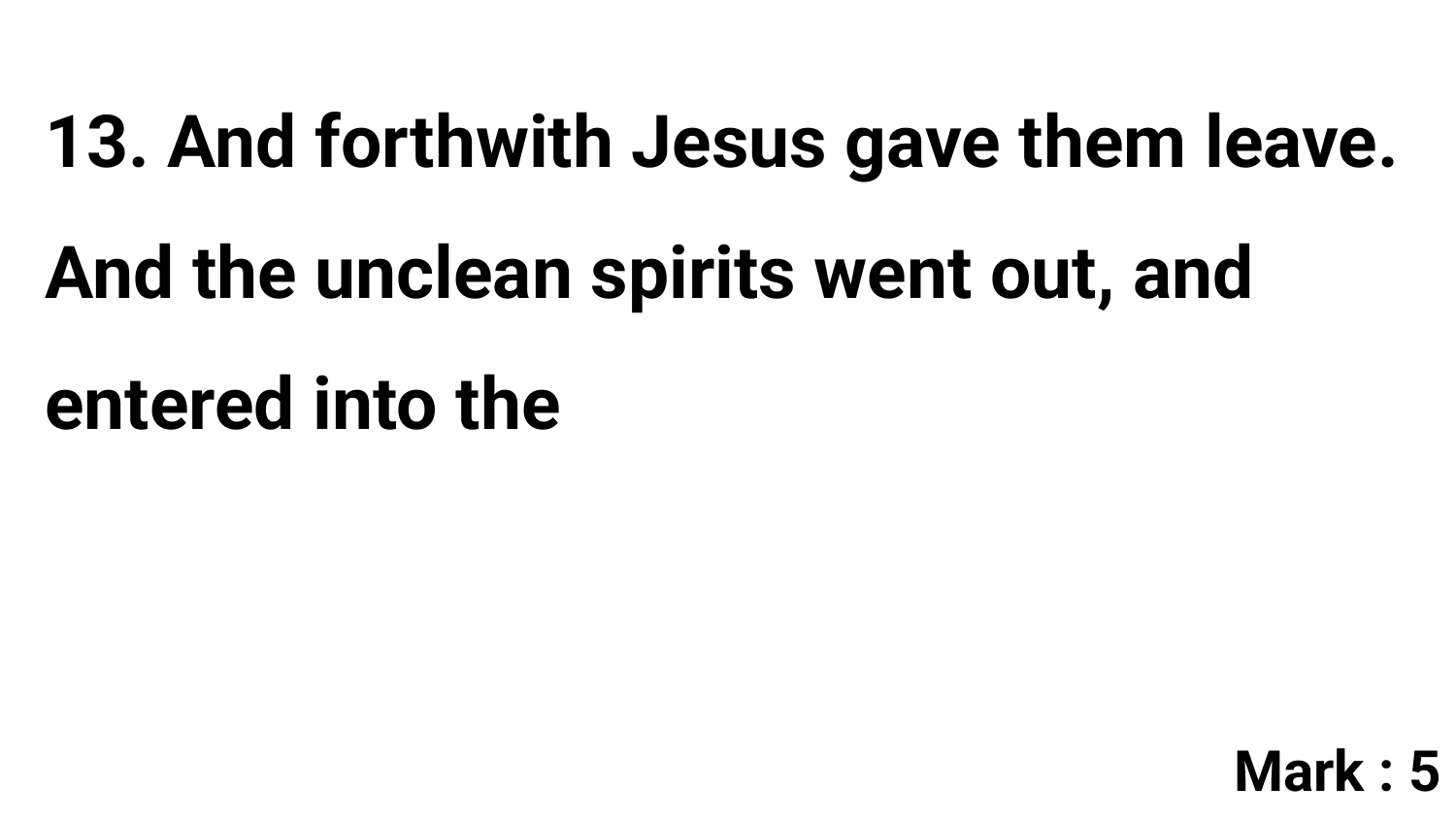

13. And forthwith Jesus gave them leave. And the unclean spirits went out, and entered into the
Mark : 5